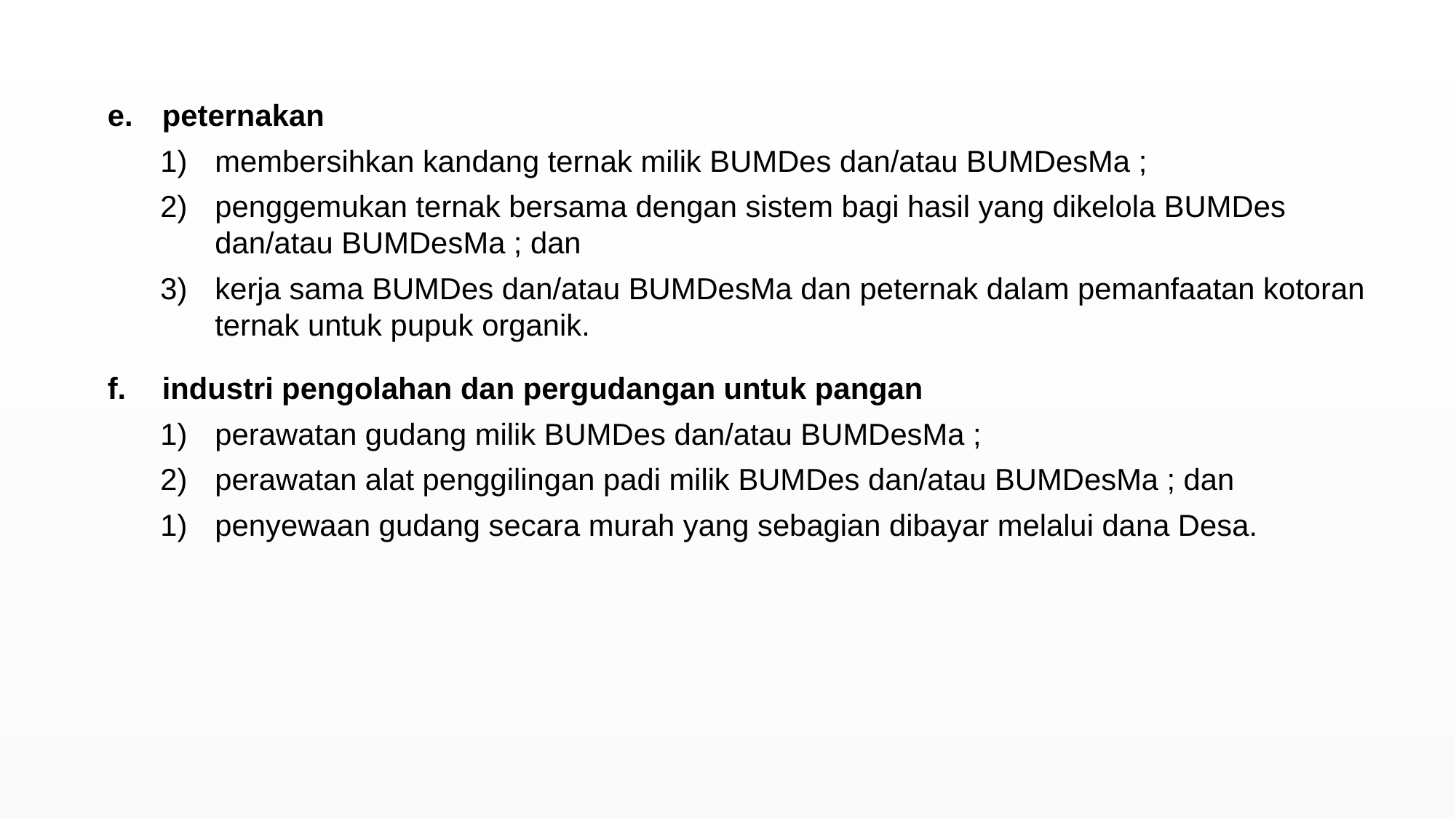

peternakan
membersihkan kandang ternak milik BUMDes dan/atau BUMDesMa ;
penggemukan ternak bersama dengan sistem bagi hasil yang dikelola BUMDes dan/atau BUMDesMa ; dan
kerja sama BUMDes dan/atau BUMDesMa dan peternak dalam pemanfaatan kotoran ternak untuk pupuk organik.
industri pengolahan dan pergudangan untuk pangan
perawatan gudang milik BUMDes dan/atau BUMDesMa ;
perawatan alat penggilingan padi milik BUMDes dan/atau BUMDesMa ; dan
penyewaan gudang secara murah yang sebagian dibayar melalui dana Desa.